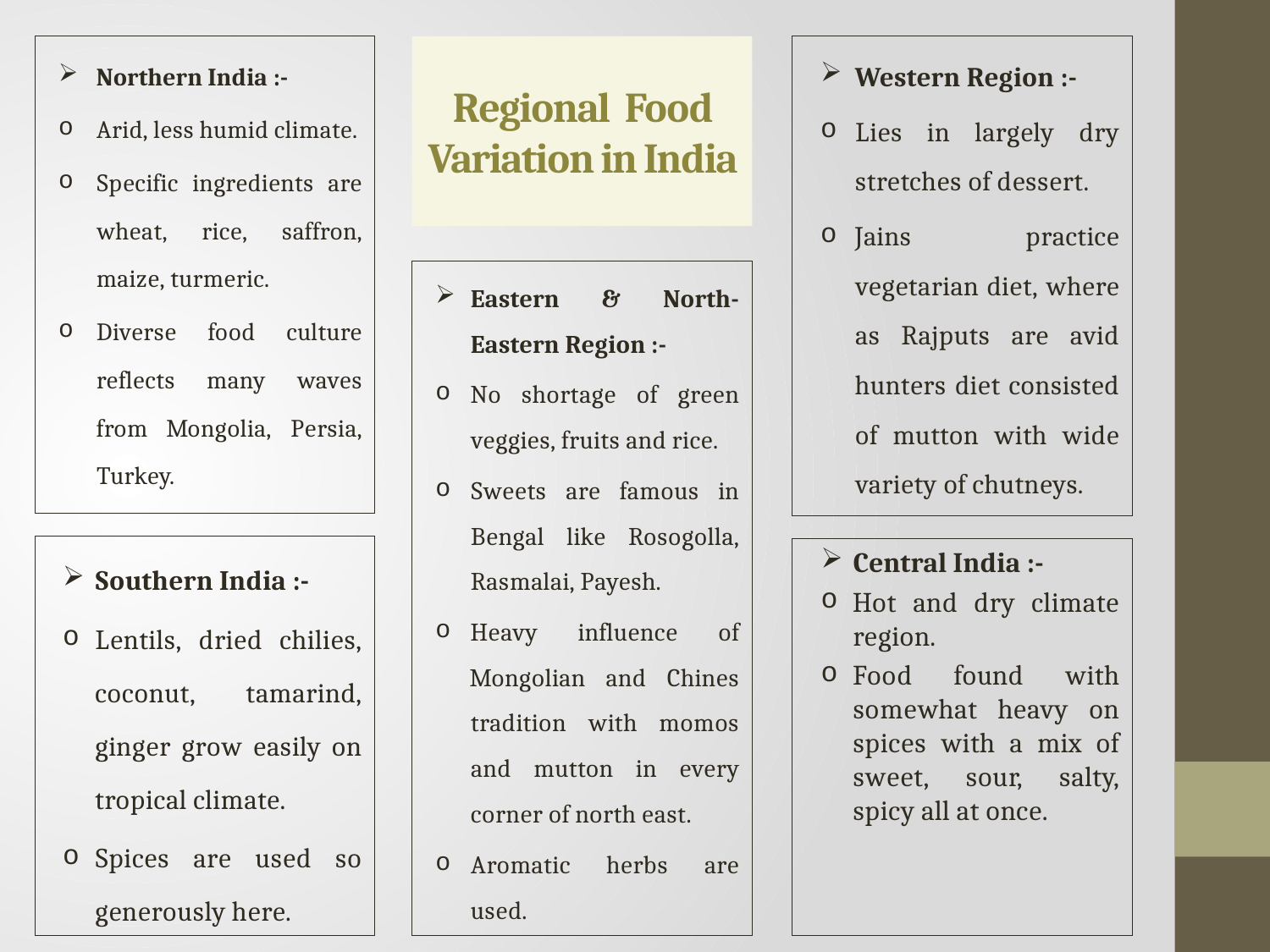

Northern India :-
Arid, less humid climate.
Specific ingredients are wheat, rice, saffron, maize, turmeric.
Diverse food culture reflects many waves from Mongolia, Persia, Turkey.
# Regional  Food Variation in India
Western Region :-
Lies in largely dry stretches of dessert.
Jains practice vegetarian diet, where as Rajputs are avid hunters diet consisted of mutton with wide variety of chutneys.
Eastern & North-Eastern Region :-
No shortage of green veggies, fruits and rice.
Sweets are famous in Bengal like Rosogolla, Rasmalai, Payesh.
Heavy influence of Mongolian and Chines tradition with momos and mutton in every corner of north east.
Aromatic herbs are used.
Southern India :-
Lentils, dried chilies, coconut, tamarind, ginger grow easily on tropical climate.
Spices are used so generously here.
Central India :-
Hot and dry climate region.
Food found with somewhat heavy on spices with a mix of sweet, sour, salty, spicy all at once.